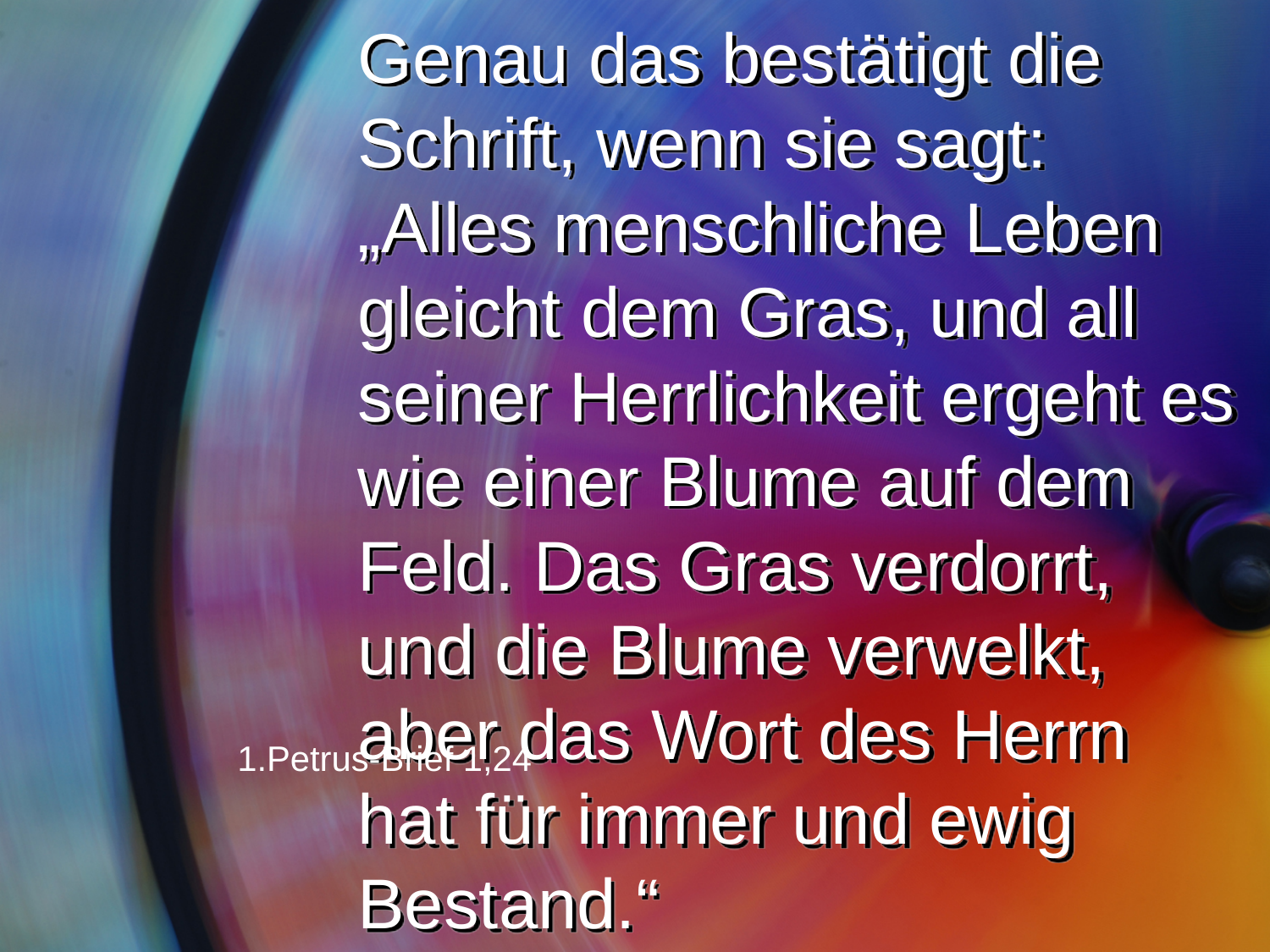

# Genau das bestätigt die Schrift, wenn sie sagt: „Alles menschliche Leben gleicht dem Gras, und all seiner Herrlichkeit ergeht es wie einer Blume auf dem Feld. Das Gras verdorrt, und die Blume verwelkt, aber das Wort des Herrn hat für immer und ewig Bestand.“
1.Petrus-Brief 1,24